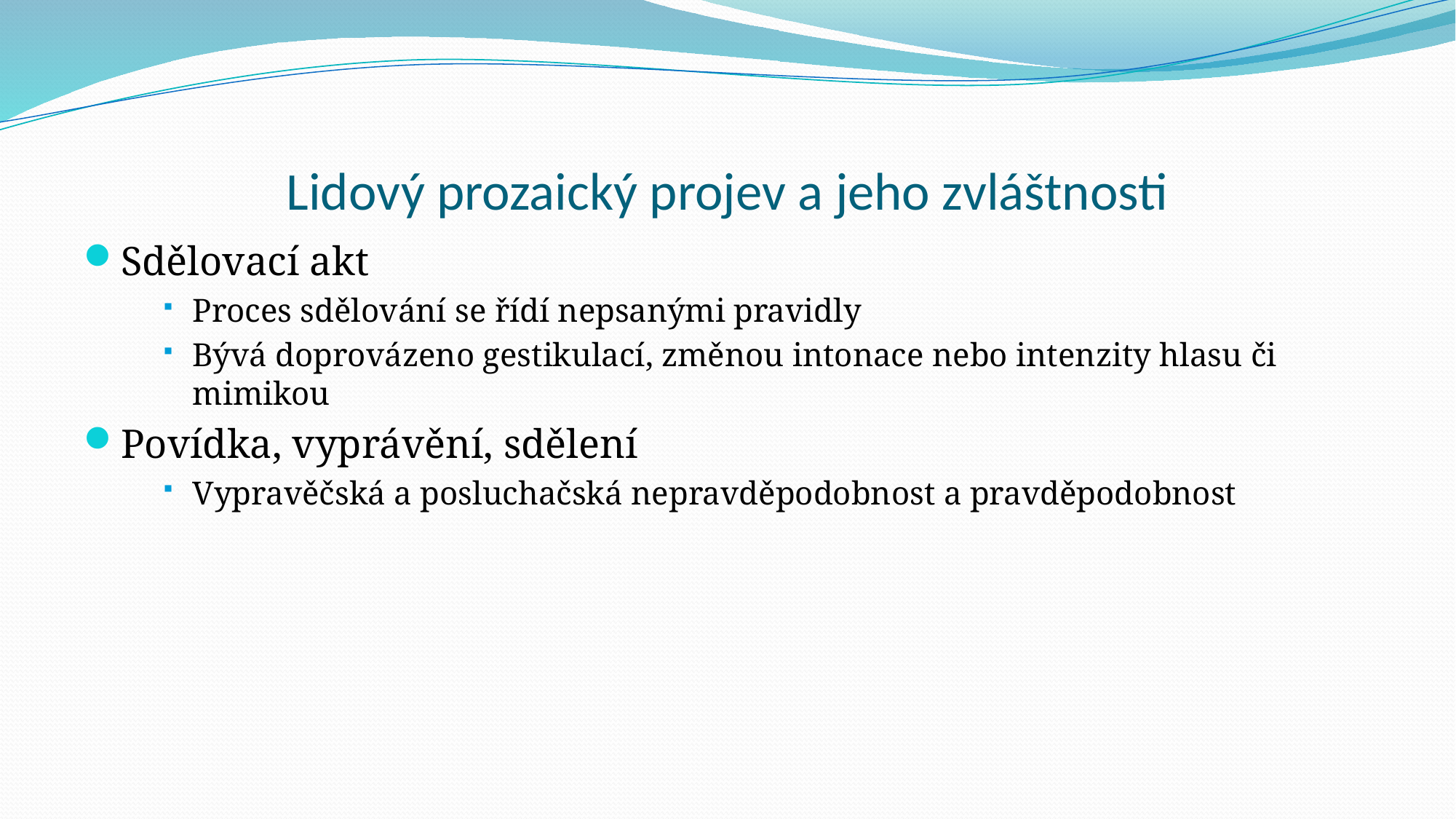

# Lidový prozaický projev a jeho zvláštnosti
Sdělovací akt
Proces sdělování se řídí nepsanými pravidly
Bývá doprovázeno gestikulací, změnou intonace nebo intenzity hlasu či mimikou
Povídka, vyprávění, sdělení
Vypravěčská a posluchačská nepravděpodobnost a pravděpodobnost